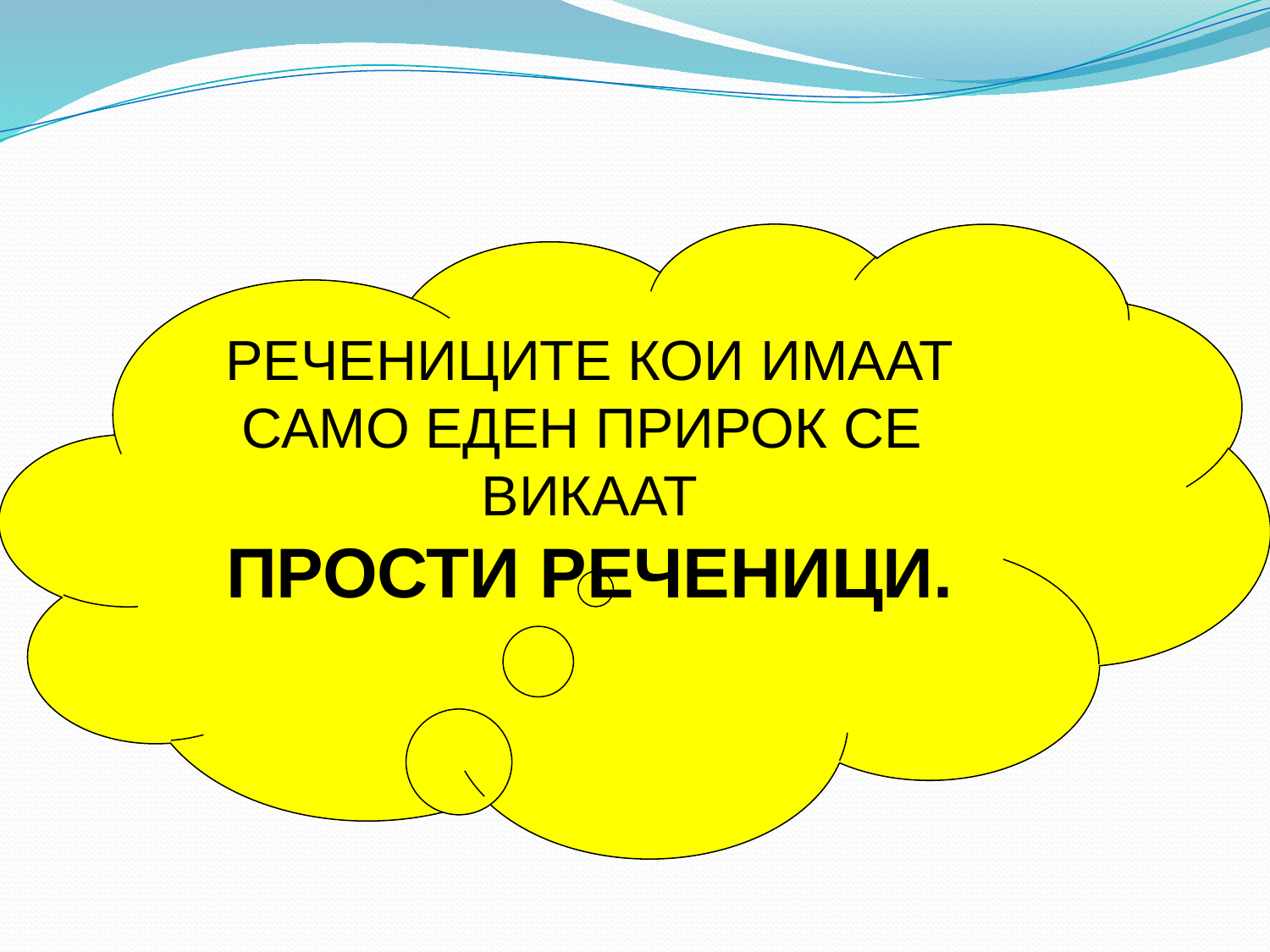

РЕЧЕНИЦИТЕ КОИ ИМААТ САМО ЕДЕН ПРИРОК СЕ  ВИКААТ
ПРОСТИ РЕЧЕНИЦИ.